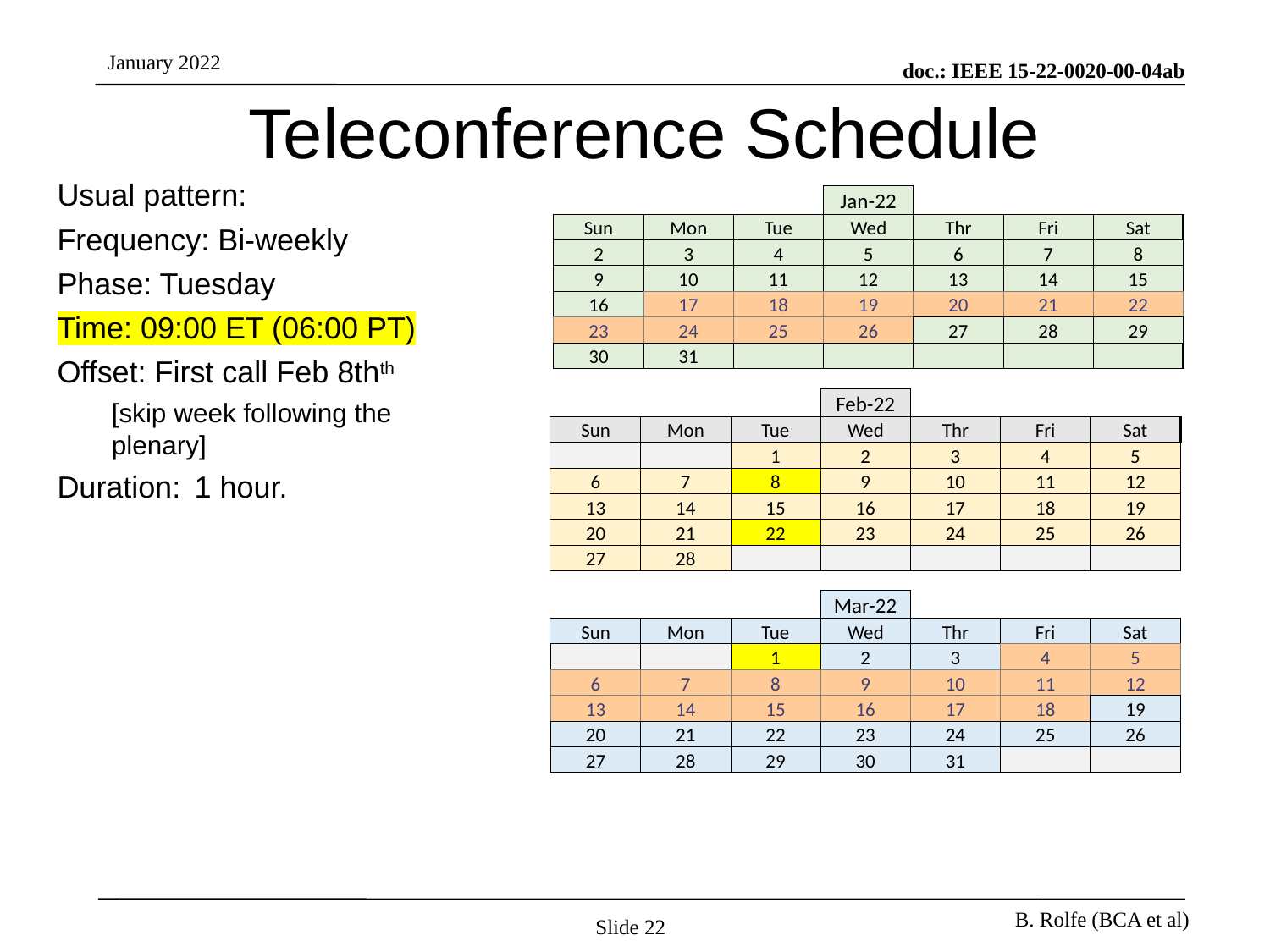

# Teleconference Schedule
Usual pattern:
Frequency: Bi-weekly
Phase: Tuesday
Time: 09:00 ET (06:00 PT)
Offset: First call Feb 8thth
[skip week following the plenary]
Duration: 	1 hour.

|  |  |  | Jan-22 |  |  |  |
| --- | --- | --- | --- | --- | --- | --- |
| Sun | Mon | Tue | Wed | Thr | Fri | Sat |
| 2 | 3 | 4 | 5 | 6 | 7 | 8 |
| 9 | 10 | 11 | 12 | 13 | 14 | 15 |
| 16 | 17 | 18 | 19 | 20 | 21 | 22 |
| 23 | 24 | 25 | 26 | 27 | 28 | 29 |
| 30 | 31 |  |  |  |  |  |
|  |  |  | Feb-22 |  |  |  |
| --- | --- | --- | --- | --- | --- | --- |
| Sun | Mon | Tue | Wed | Thr | Fri | Sat |
|  |  | 1 | 2 | 3 | 4 | 5 |
| 6 | 7 | 8 | 9 | 10 | 11 | 12 |
| 13 | 14 | 15 | 16 | 17 | 18 | 19 |
| 20 | 21 | 22 | 23 | 24 | 25 | 26 |
| 27 | 28 |  |  |  |  |  |
|  |  |  | Mar-22 |  |  |  |
| --- | --- | --- | --- | --- | --- | --- |
| Sun | Mon | Tue | Wed | Thr | Fri | Sat |
|  |  | 1 | 2 | 3 | 4 | 5 |
| 6 | 7 | 8 | 9 | 10 | 11 | 12 |
| 13 | 14 | 15 | 16 | 17 | 18 | 19 |
| 20 | 21 | 22 | 23 | 24 | 25 | 26 |
| 27 | 28 | 29 | 30 | 31 |  |  |
Slide 22